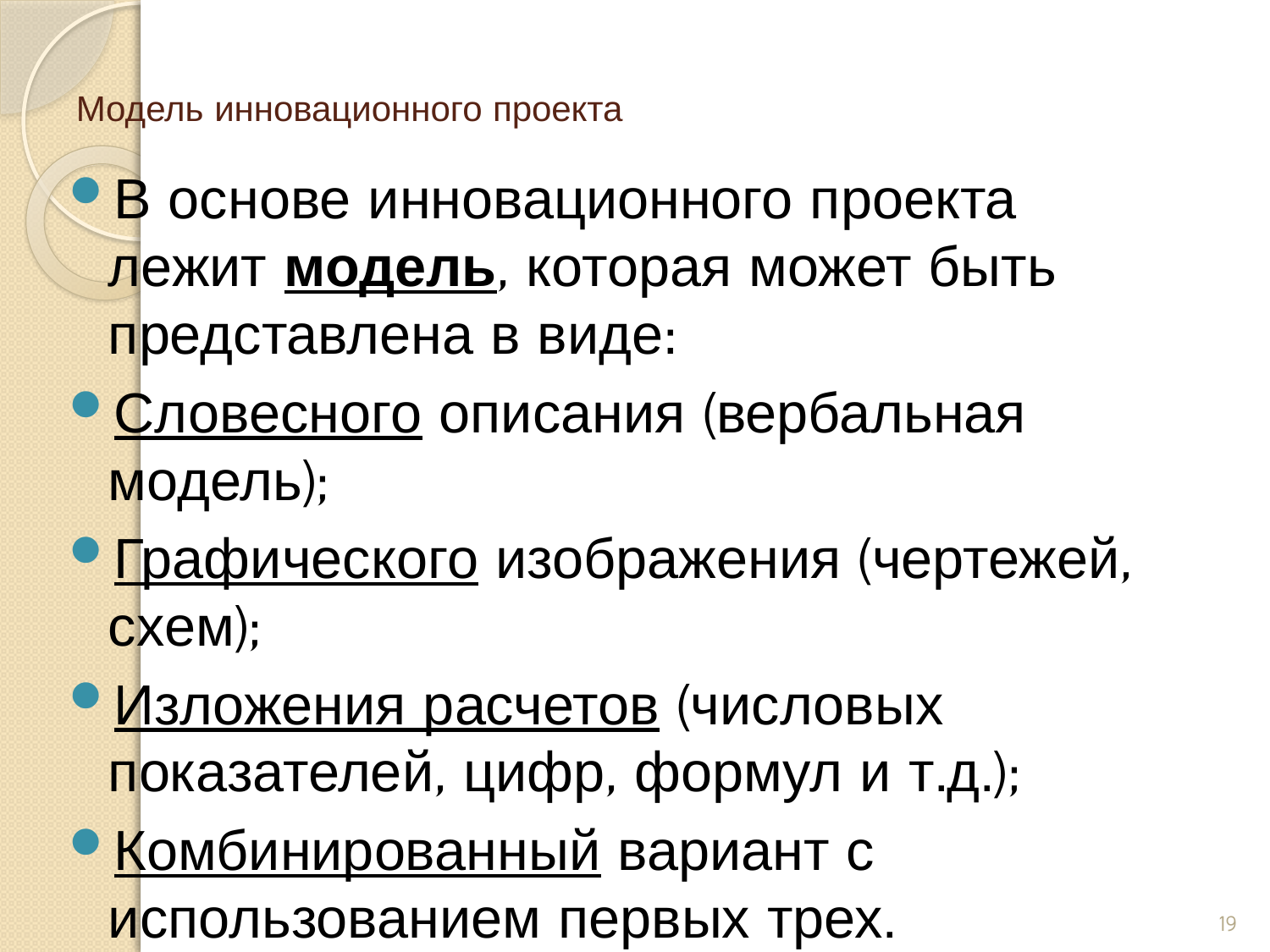

# Модель инновационного проекта
В основе инновационного проекта лежит модель, которая может быть представлена в виде:
Словесного описания (вербальная модель);
Графического изображения (чертежей, схем);
Изложения расчетов (числовых показателей, цифр, формул и т.д.);
Комбинированный вариант с использованием первых трех.
19